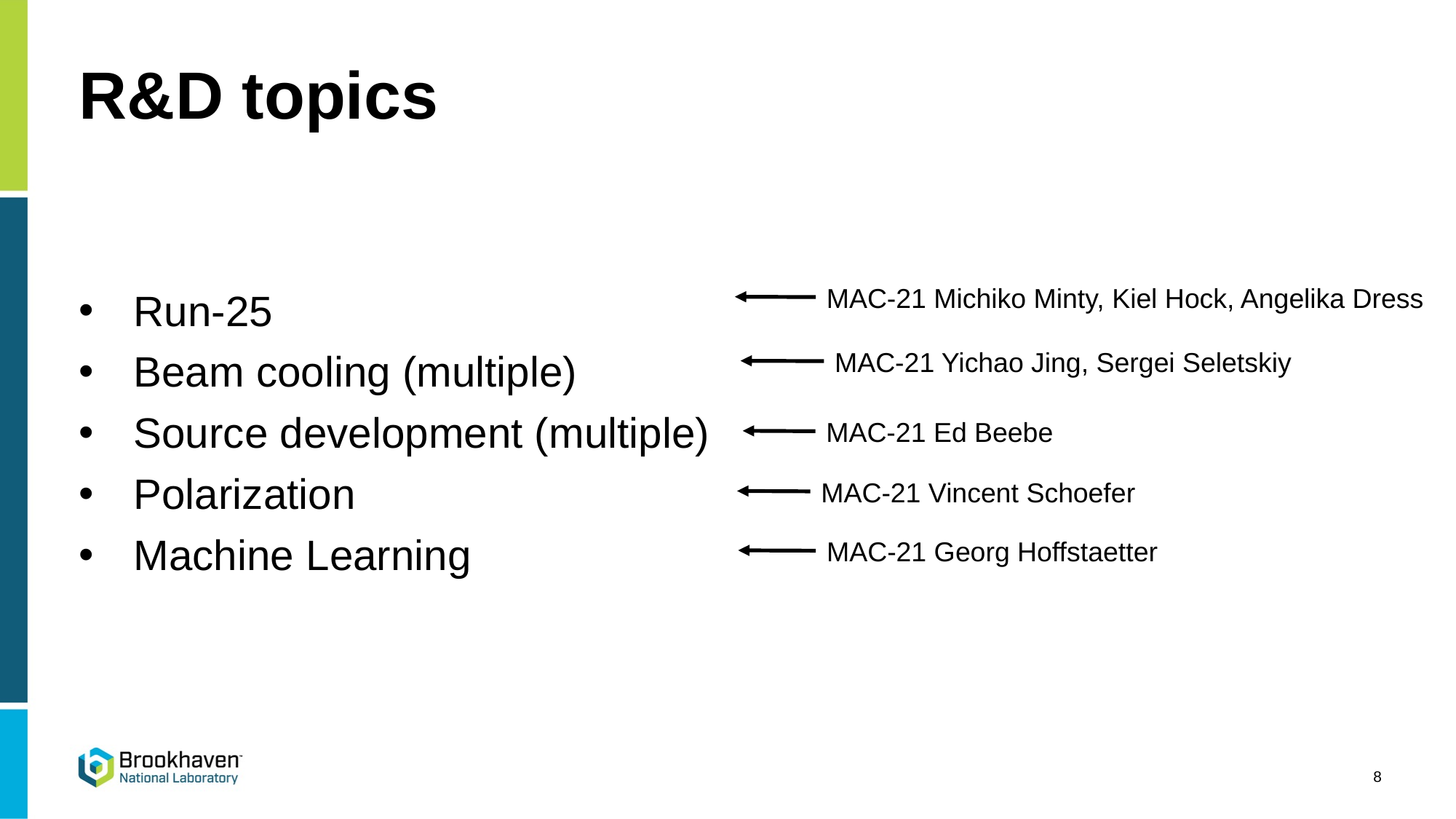

# R&D topics

Run-25
Beam cooling (multiple)
Source development (multiple)
Polarization
Machine Learning
MAC-21 Michiko Minty, Kiel Hock, Angelika Dress
MAC-21 Yichao Jing, Sergei Seletskiy
MAC-21 Ed Beebe
MAC-21 Vincent Schoefer
MAC-21 Georg Hoffstaetter
8